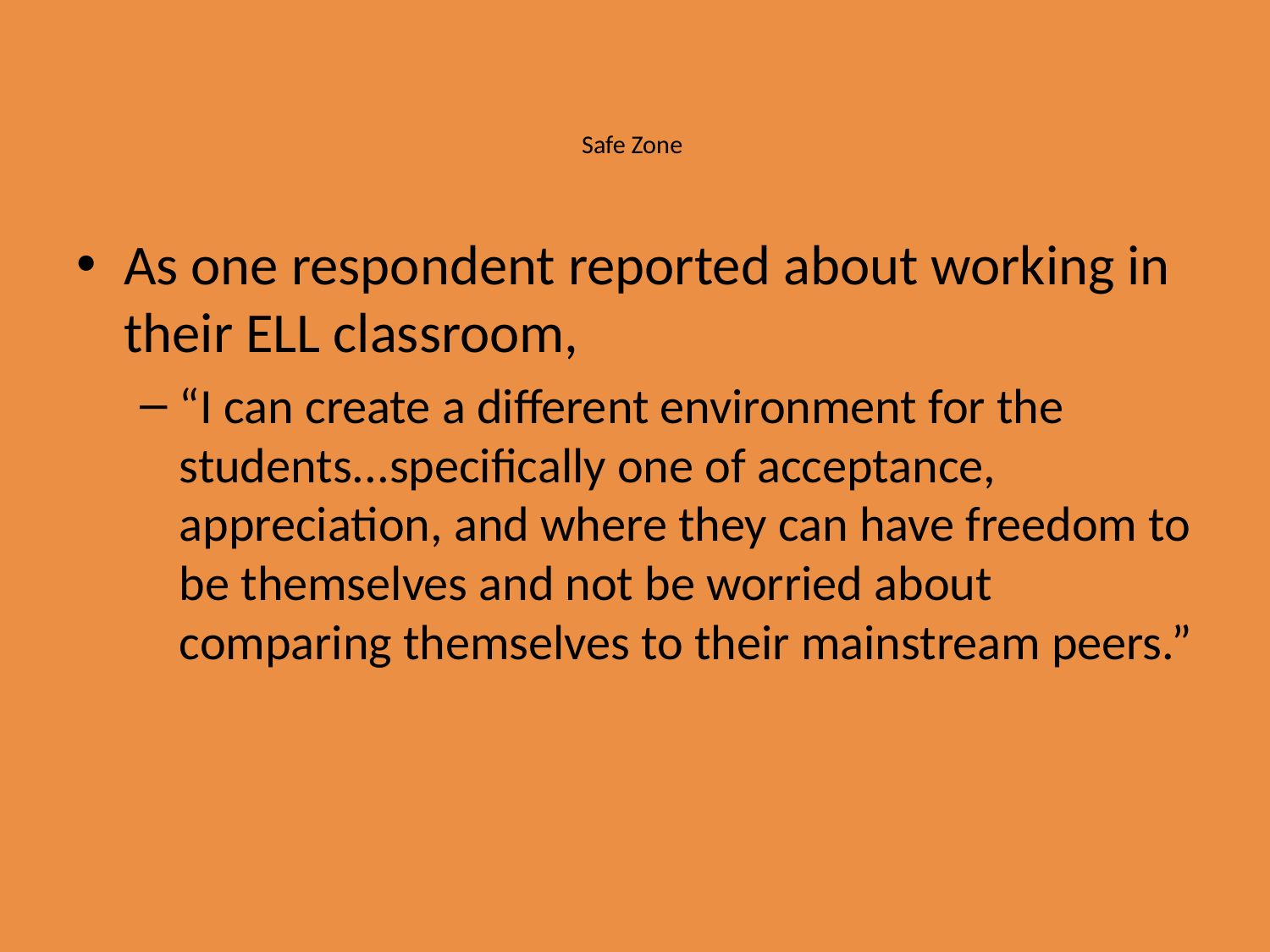

# Safe Zone
As one respondent reported about working in their ELL classroom,
“I can create a different environment for the students...specifically one of acceptance, appreciation, and where they can have freedom to be themselves and not be worried about comparing themselves to their mainstream peers.”